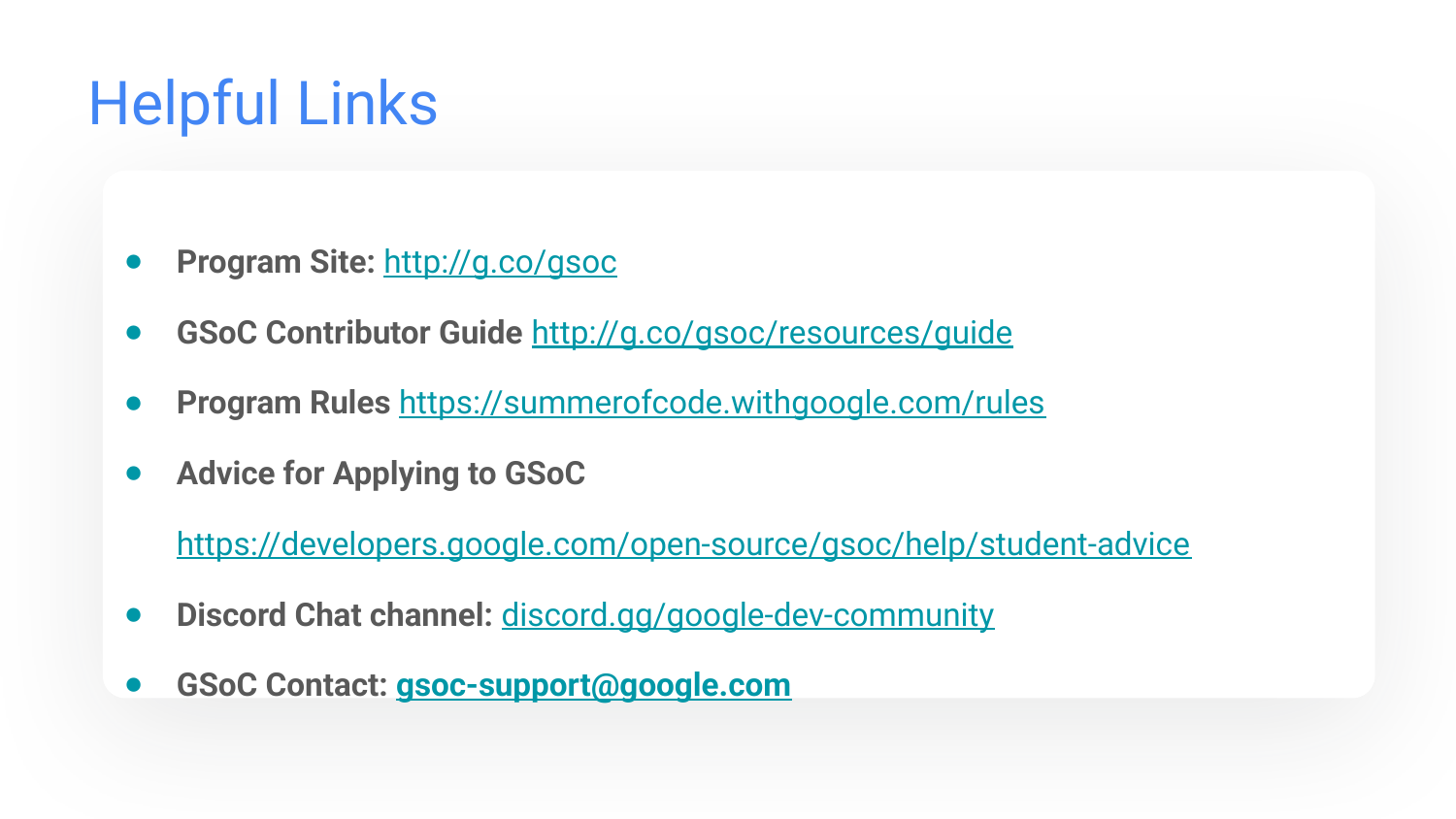

Helpful Links

Program Site: http://g.co/gsoc
GSoC Contributor Guide http://g.co/gsoc/resources/guide
Program Rules https://summerofcode.withgoogle.com/rules
Advice for Applying to GSoC
https://developers.google.com/open-source/gsoc/help/student-advice
Discord Chat channel: discord.gg/google-dev-community
GSoC Contact: gsoc-support@google.com